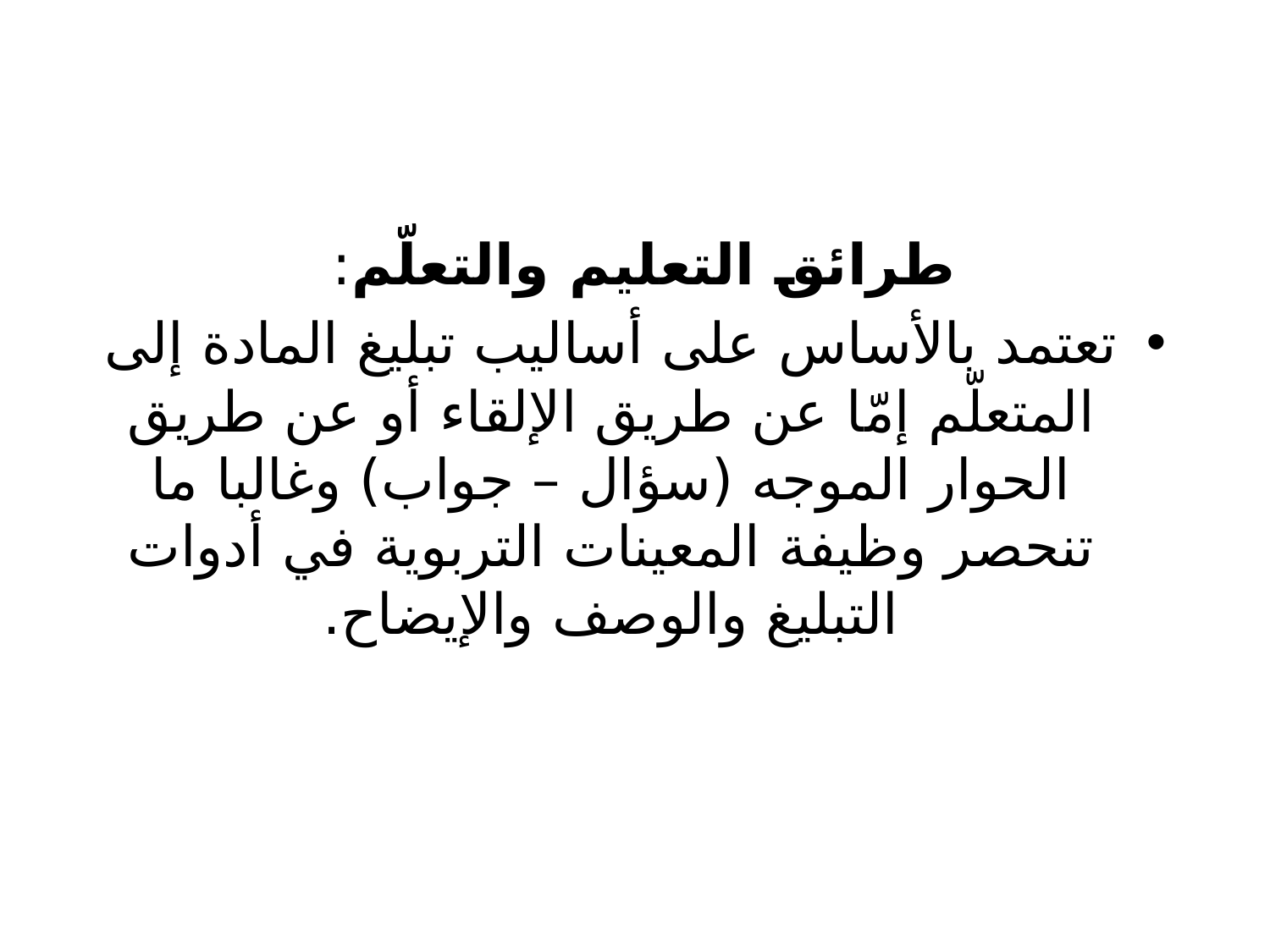

طرائق التعليم والتعلّم:
تعتمد بالأساس على أساليب تبليغ المادة إلى المتعلّم إمّا عن طريق الإلقاء أو عن طريق الحوار الموجه (سؤال – جواب) وغالبا ما تنحصر وظيفة المعينات التربوية في أدوات التبليغ والوصف والإيضاح.